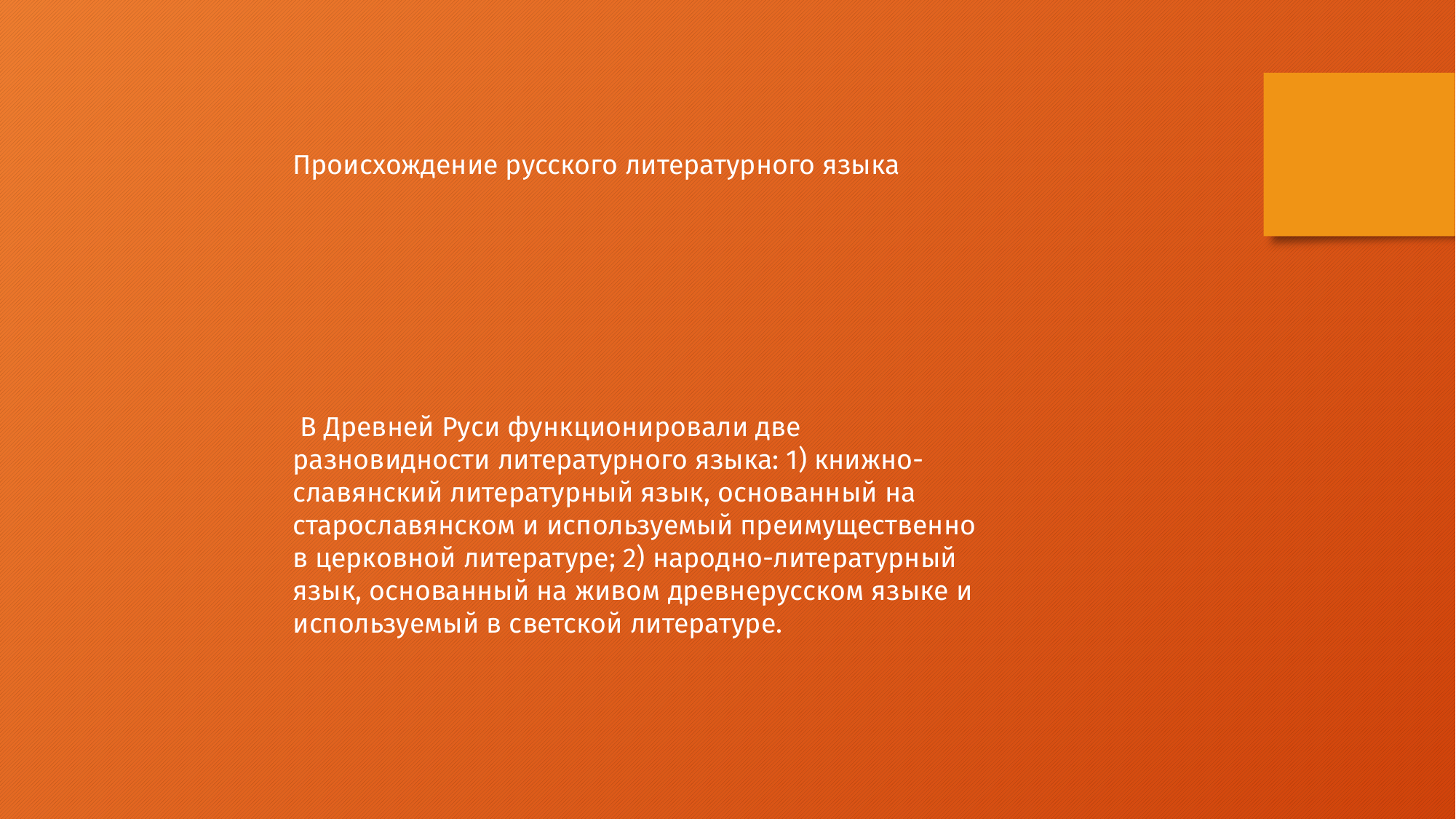

Происхождение русского литературного языка

 В Древней Руси функционировали две разновидности литературного языка: 1) книжно-славянский литературный язык, основанный на старославянском и используемый преимущественно в церковной литературе; 2) народно-литературный язык, основанный на живом древнерусском языке и используемый в светской литературе.